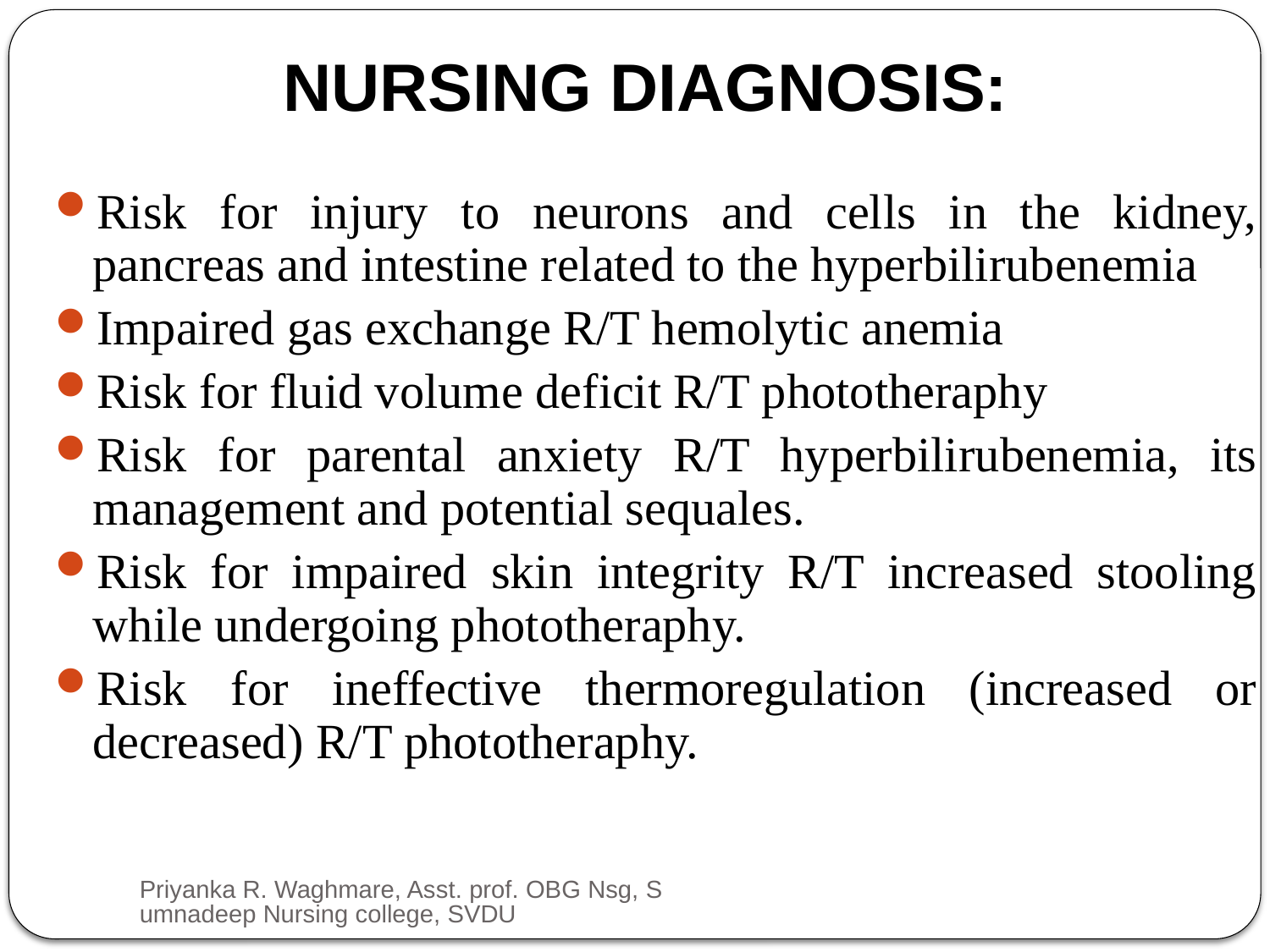

# NURSING DIAGNOSIS:
Risk for injury to neurons and cells in the kidney, pancreas and intestine related to the hyperbilirubenemia
Impaired gas exchange R/T hemolytic anemia
Risk for fluid volume deficit R/T phototheraphy
Risk for parental anxiety R/T hyperbilirubenemia, its management and potential sequales.
Risk for impaired skin integrity R/T increased stooling while undergoing phototheraphy.
Risk for ineffective thermoregulation (increased or decreased) R/T phototheraphy.

Priyanka R. Waghmare, Asst. prof. OBG Nsg, Sumnadeep Nursing college, SVDU